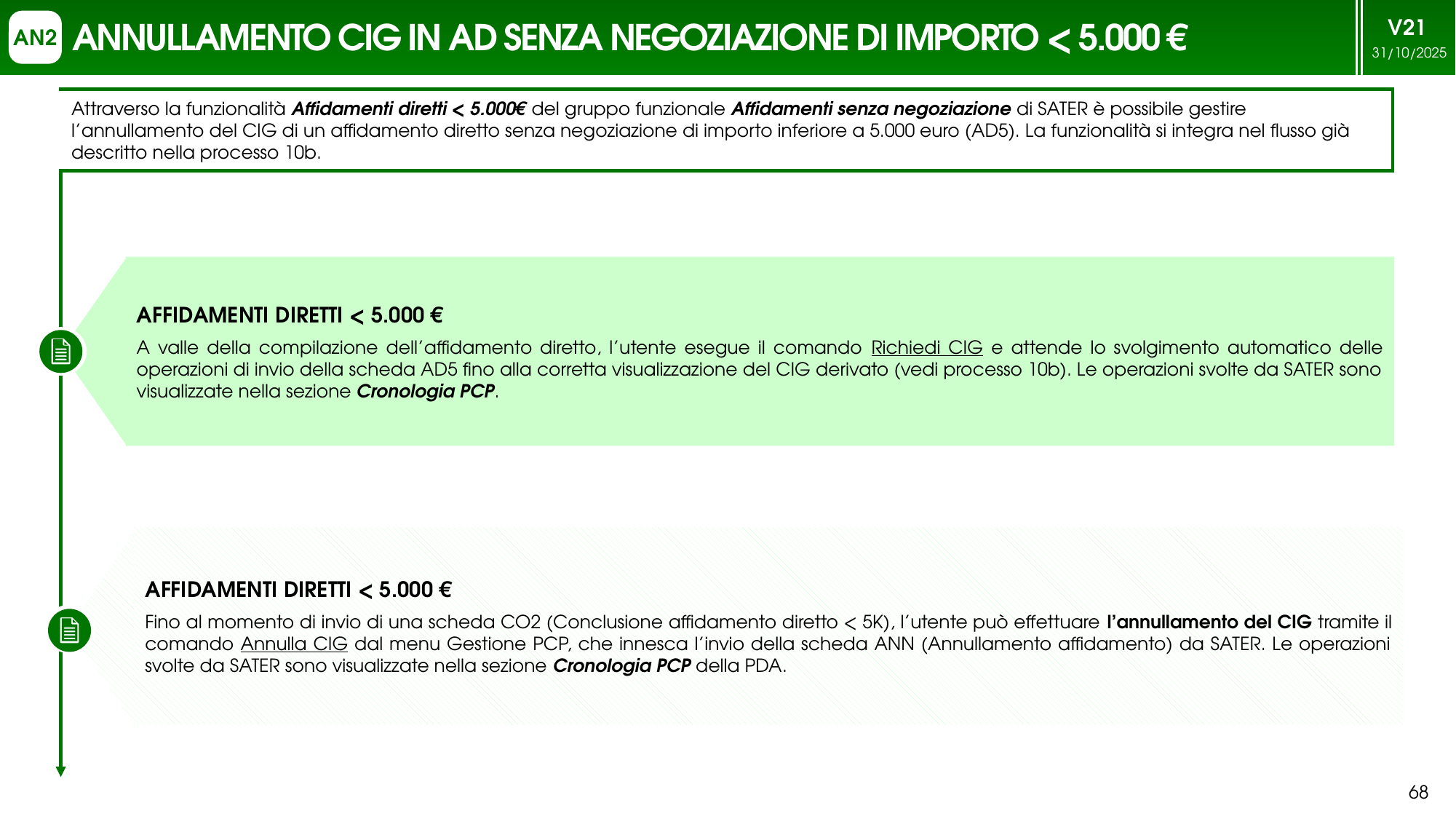

V21
31/10/2025
# Annullamento cig in ad senza negoziazione di importo < 5.000 €
AN2
Attraverso la funzionalità Affidamenti diretti < 5.000€ del gruppo funzionale Affidamenti senza negoziazione di SATER è possibile gestire l’annullamento del CIG di un affidamento diretto senza negoziazione di importo inferiore a 5.000 euro (AD5). La funzionalità si integra nel flusso già descritto nella processo 10b.

AFFIDAMENTI DIRETTI < 5.000 €
A valle della compilazione dell’affidamento diretto, l’utente esegue il comando Richiedi CIG e attende lo svolgimento automatico delle operazioni di invio della scheda AD5 fino alla corretta visualizzazione del CIG derivato (vedi processo 10b). Le operazioni svolte da SATER sono visualizzate nella sezione Cronologia PCP.

AFFIDAMENTI DIRETTI < 5.000 €
Fino al momento di invio di una scheda CO2 (Conclusione affidamento diretto < 5K), l’utente può effettuare l’annullamento del CIG tramite il comando Annulla CIG dal menu Gestione PCP, che innesca l’invio della scheda ANN (Annullamento affidamento) da SATER. Le operazioni svolte da SATER sono visualizzate nella sezione Cronologia PCP della PDA.

68